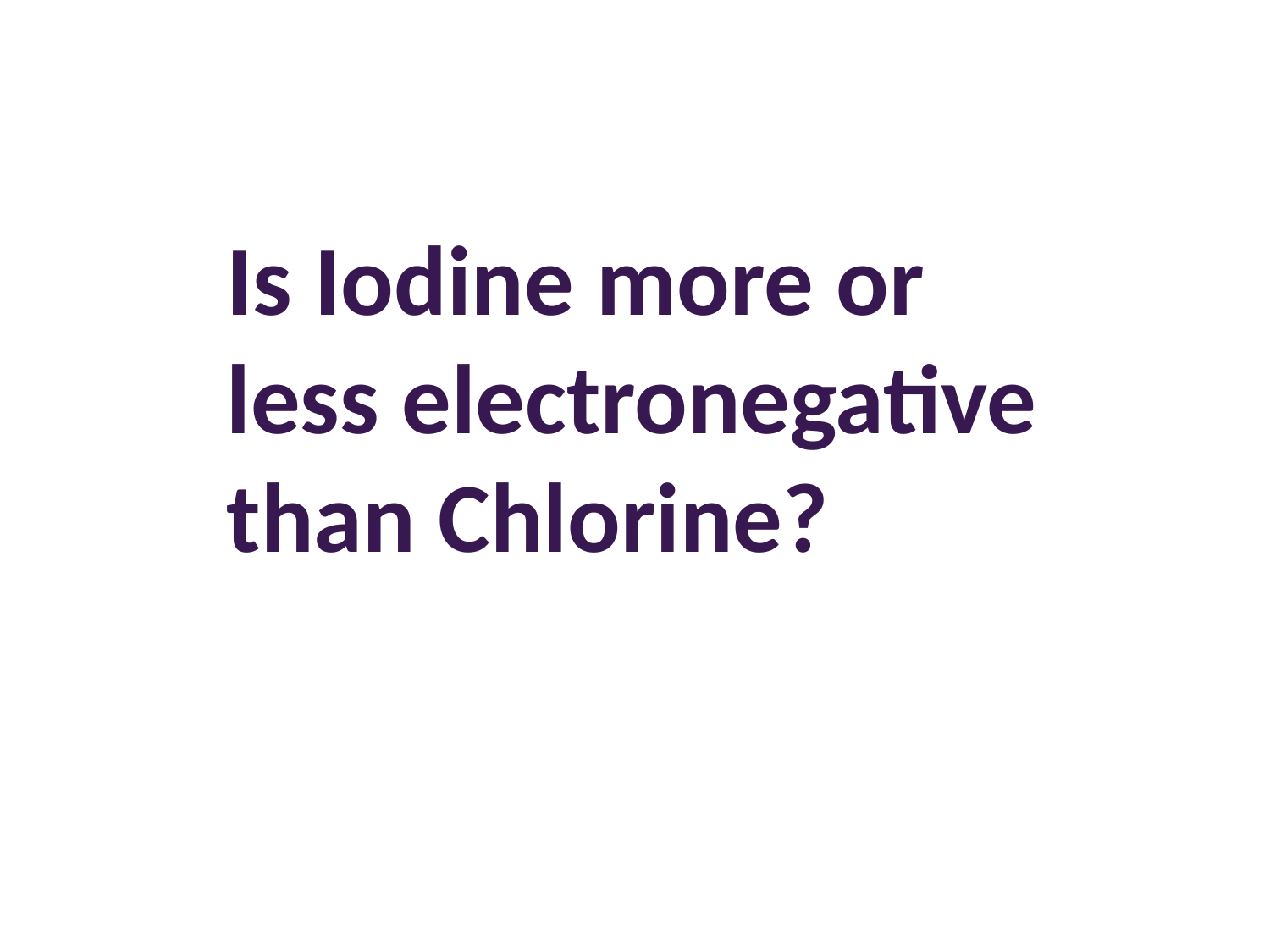

# Is Iodine more or less electronegative than Chlorine?